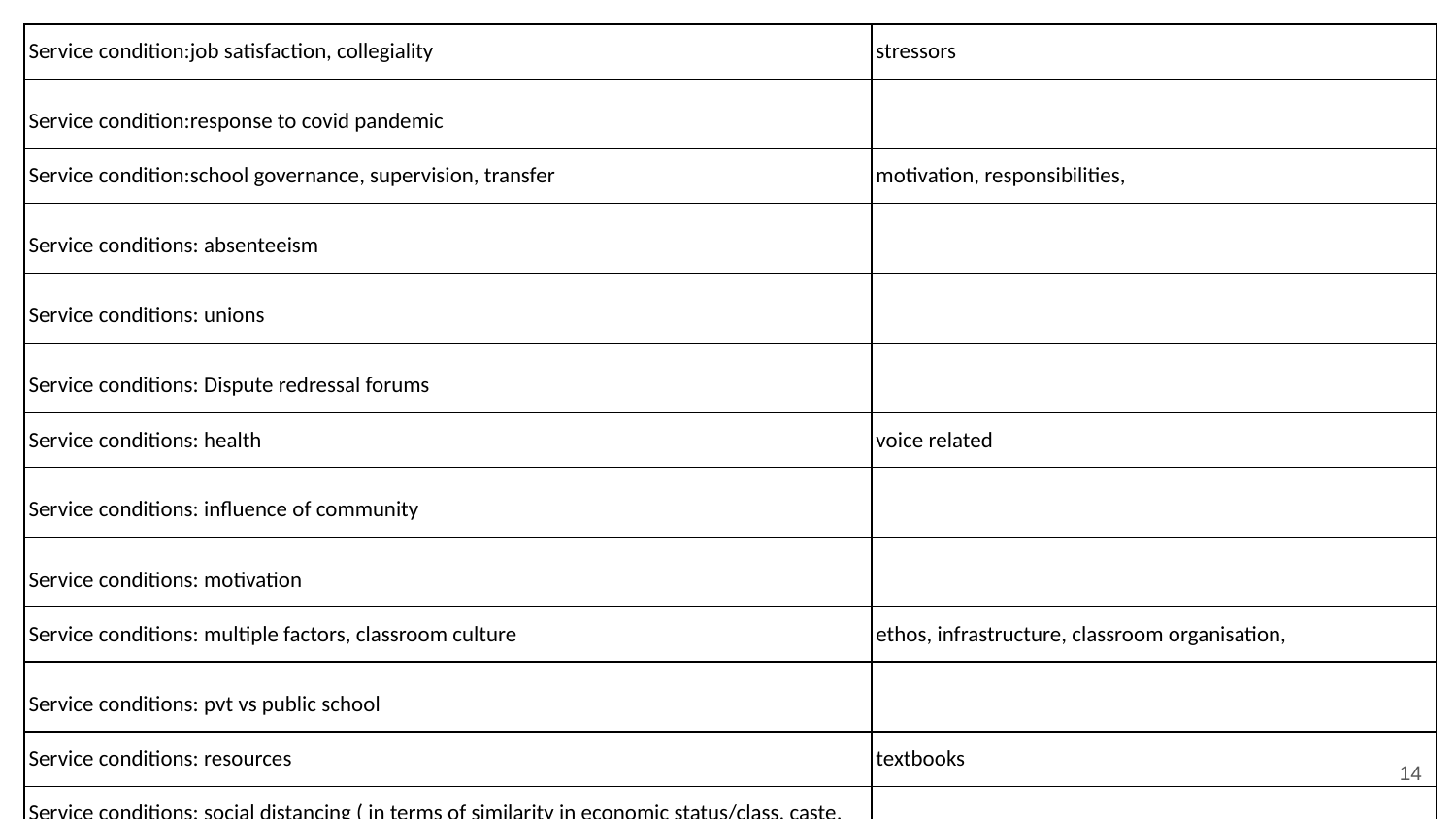

| Service condition:job satisfaction, collegiality | stressors |
| --- | --- |
| Service condition:response to covid pandemic |  |
| Service condition:school governance, supervision, transfer | motivation, responsibilities, |
| Service conditions: absenteeism |  |
| Service conditions: unions |  |
| Service conditions: Dispute redressal forums |  |
| Service conditions: health | voice related |
| Service conditions: influence of community |  |
| Service conditions: motivation |  |
| Service conditions: multiple factors, classroom culture | ethos, infrastructure, classroom organisation, |
| Service conditions: pvt vs public school |  |
| Service conditions: resources | textbooks |
| Service conditions: social distancing ( in terms of similarity in economic status/class, caste, sub-caste,gender with pupils/ colleagues/community) |  |
14